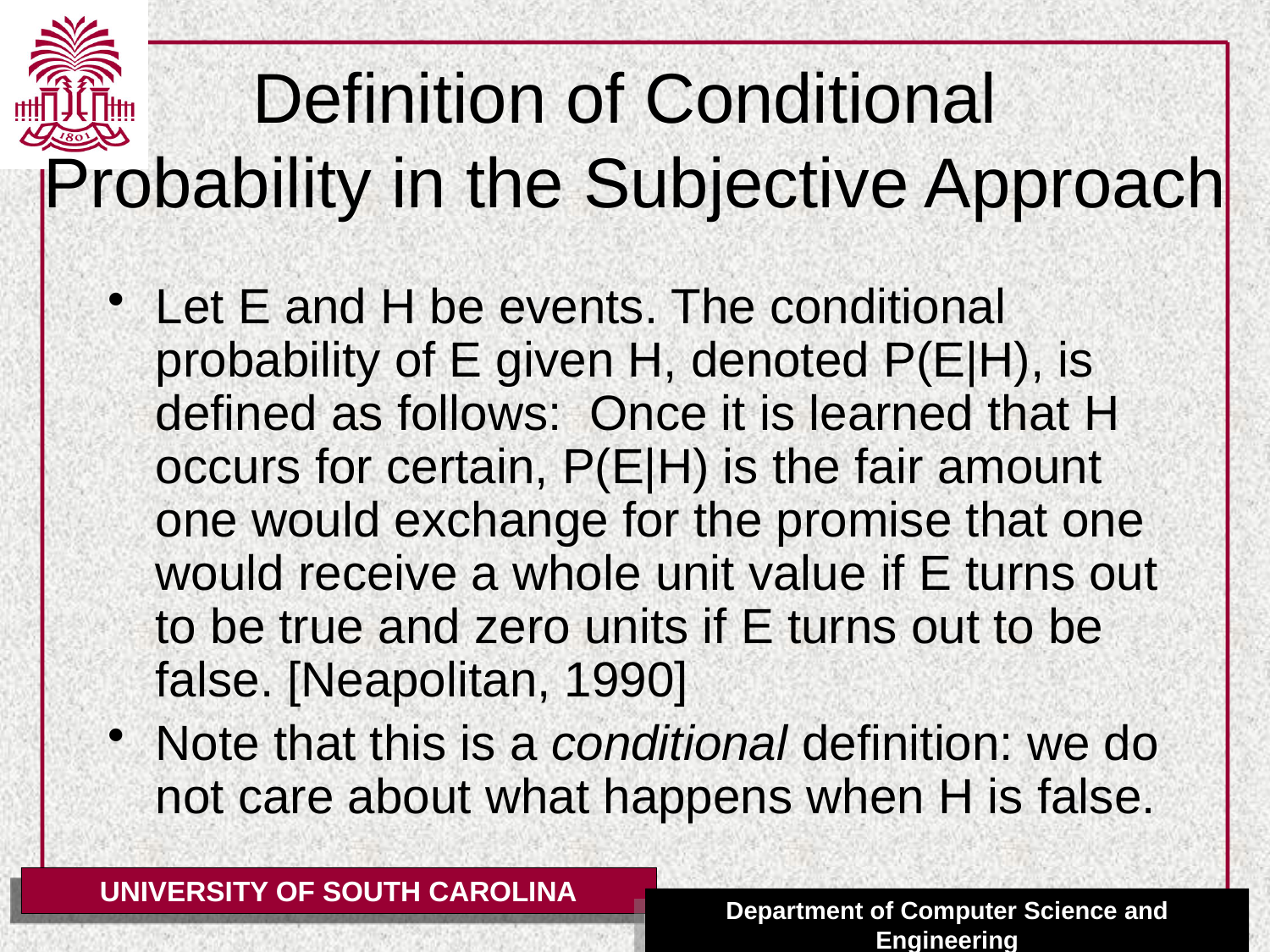

# Definition of Conditional Probability in the Subjective Approach
Let E and H be events. The conditional probability of E given H, denoted P(E|H), is defined as follows:  Once it is learned that H occurs for certain, P(E|H) is the fair amount one would exchange for the promise that one would receive a whole unit value if E turns out to be true and zero units if E turns out to be false. [Neapolitan, 1990]
Note that this is a conditional definition: we do not care about what happens when H is false.